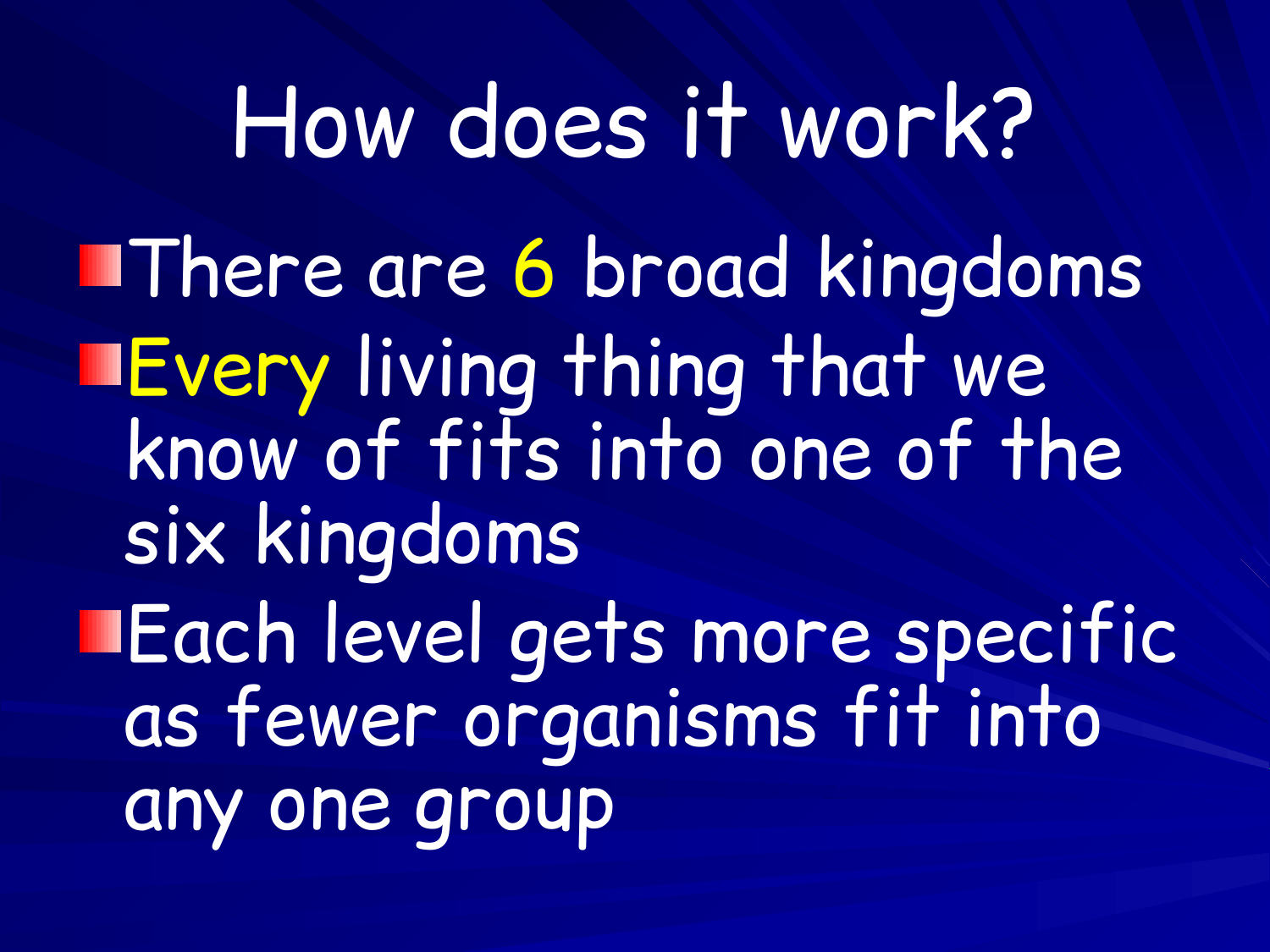

# How does it work?
There are 6 broad kingdoms
Every living thing that we know of fits into one of the six kingdoms
Each level gets more specific as fewer organisms fit into any one group